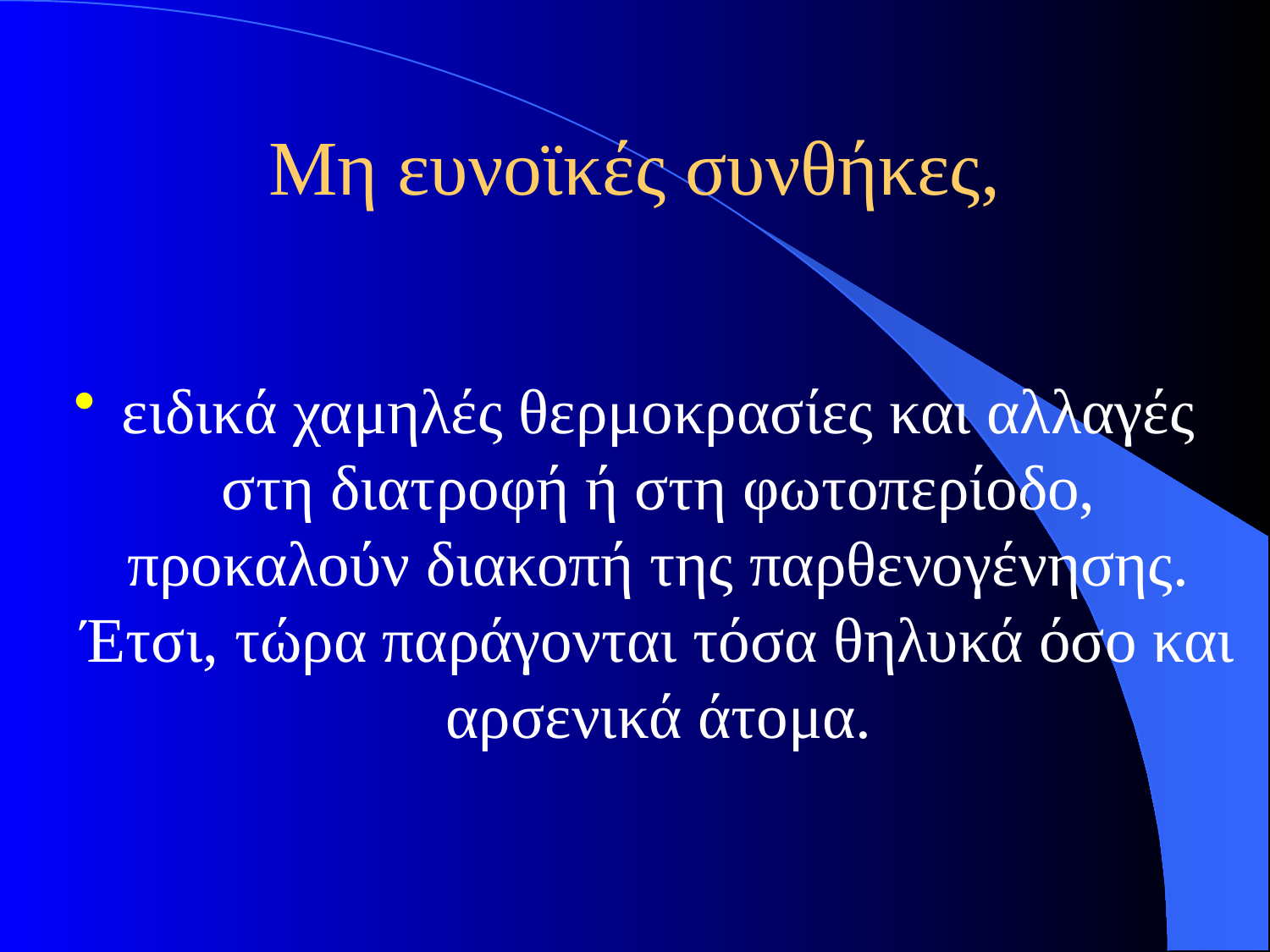

# Μη ευνοϊκές συνθήκες,

ειδικά χαμηλές θερμοκρασίες και αλλαγές στη διατροφή ή στη φωτοπερίοδο, προκαλούν διακοπή της παρθενογένησης. Έτσι, τώρα παράγονται τόσα θηλυκά όσο και αρσενικά άτομα.